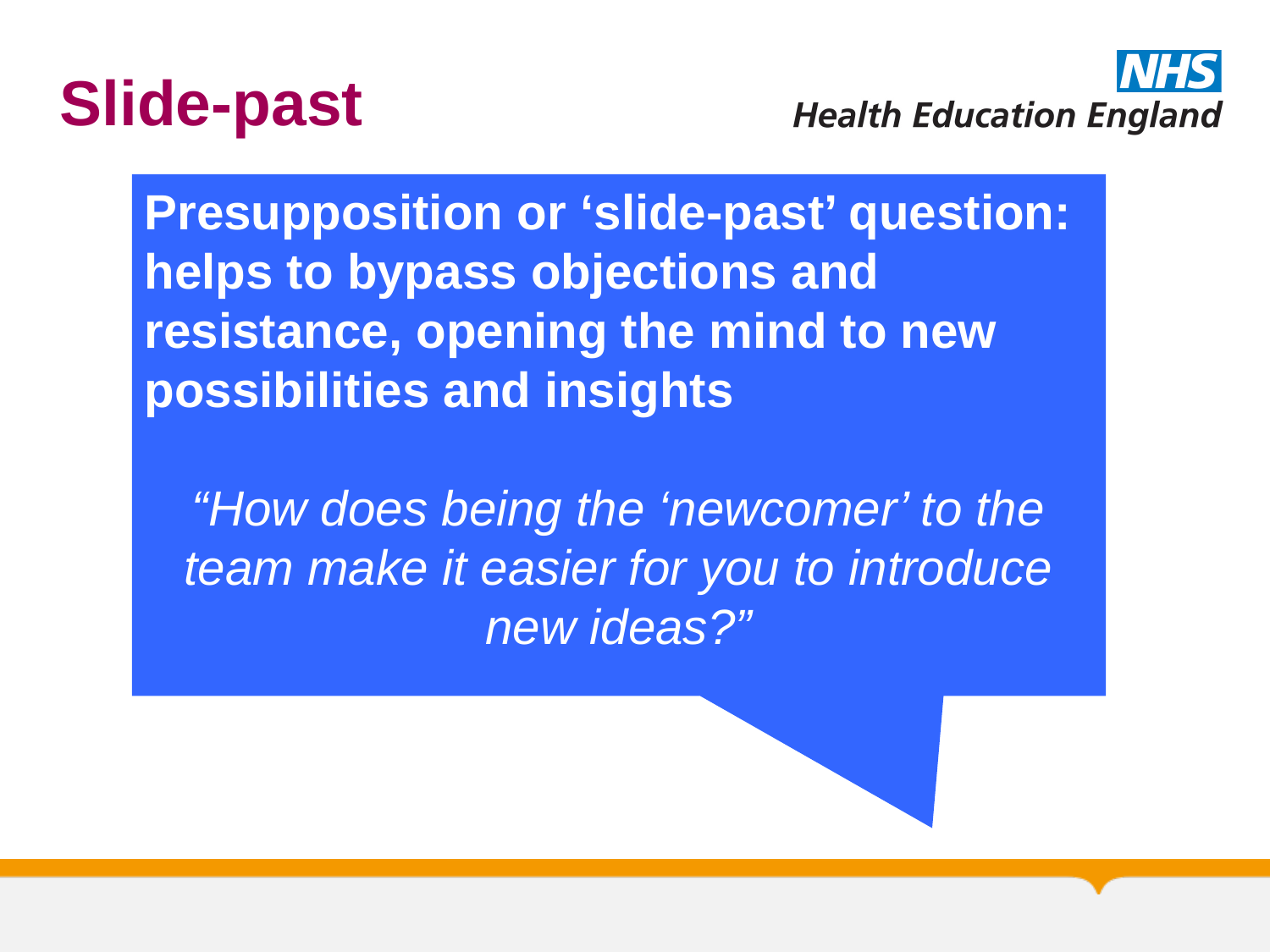

# Slide-past
Presupposition or ‘slide-past’ question: helps to bypass objections and resistance, opening the mind to new possibilities and insights

“How does being the ‘newcomer’ to the team make it easier for you to introduce new ideas?”